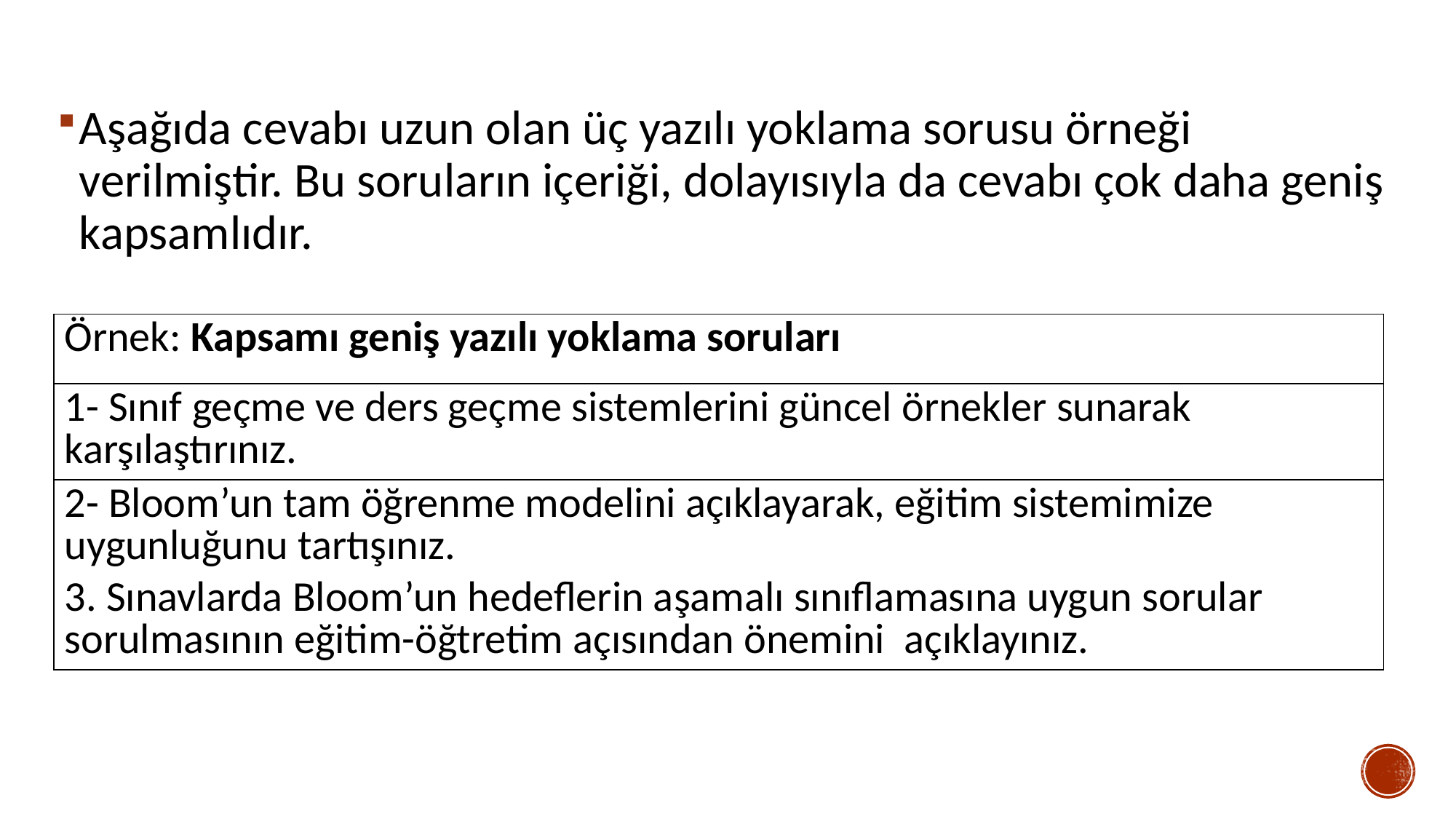

Aşağıda cevabı uzun olan üç yazılı yoklama sorusu örneği verilmiştir. Bu soruların içeriği, dolayısıyla da cevabı çok daha geniş kapsamlıdır.
| Örnek: Kapsamı geniş yazılı yoklama soruları |
| --- |
| 1- Sınıf geçme ve ders geçme sistemlerini güncel örnekler sunarak karşılaştırınız. |
| 2- Bloom’un tam öğrenme modelini açıklayarak, eğitim sistemimize uygunluğunu tartışınız. 3. Sınavlarda Bloom’un hedeflerin aşamalı sınıflamasına uygun sorular sorulmasının eğitim-öğtretim açısından önemini açıklayınız. |